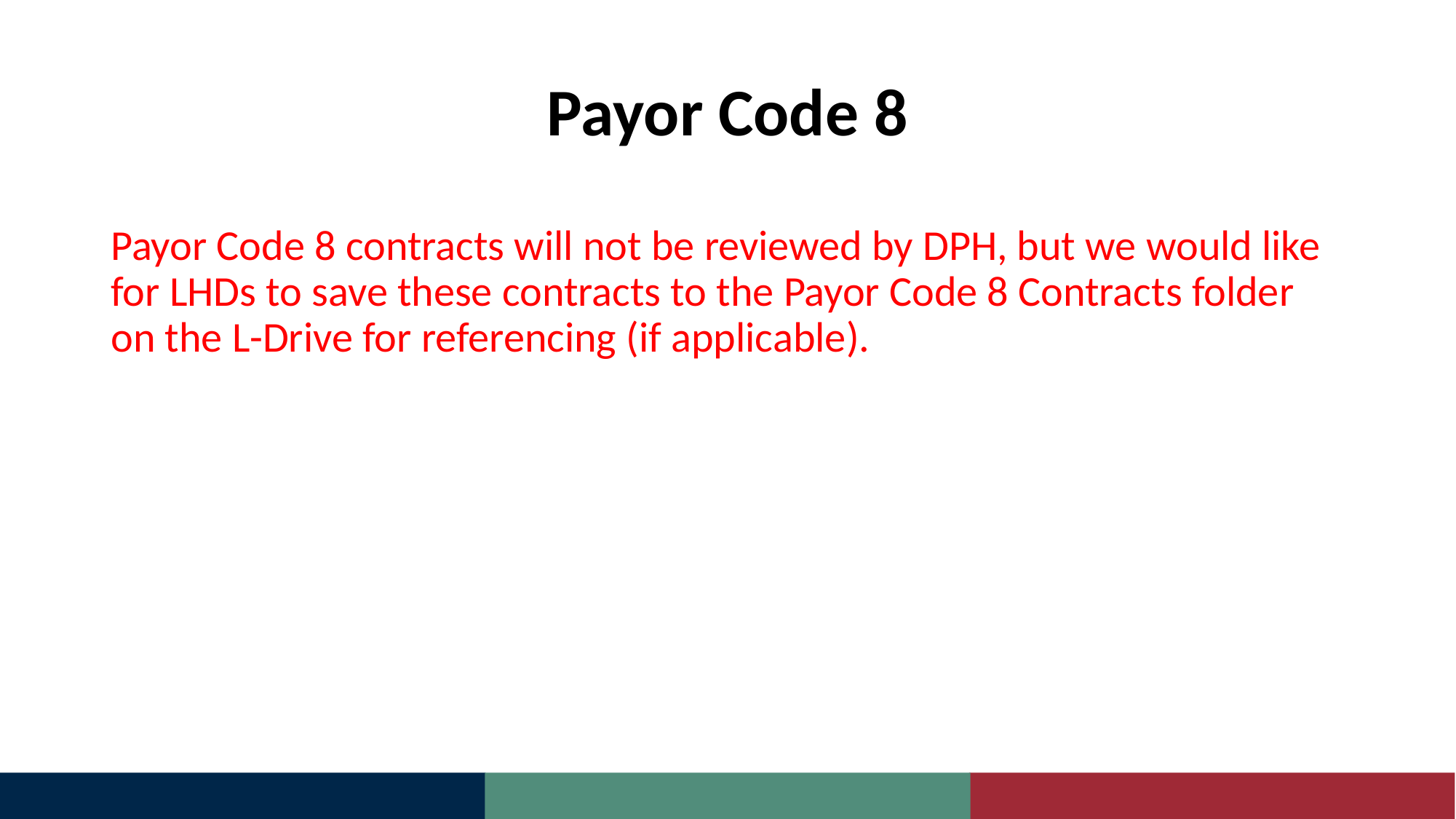

# Payor Code 8
Payor Code 8 contracts will not be reviewed by DPH, but we would like for LHDs to save these contracts to the Payor Code 8 Contracts folder on the L-Drive for referencing (if applicable).